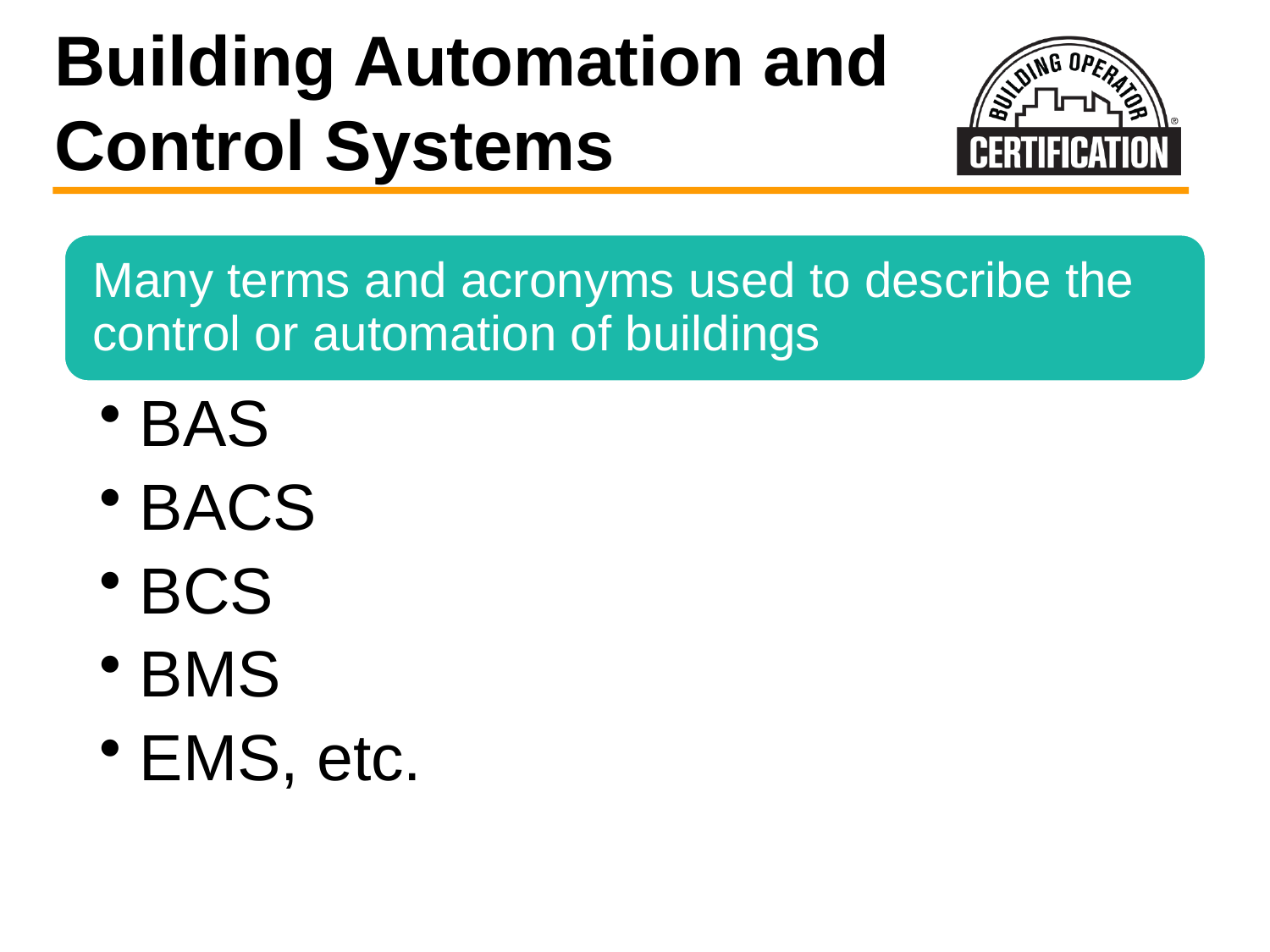

# Building Automation and Control Systems
Many terms and acronyms used to describe the control or automation of buildings
BAS
BACS
BCS
BMS
EMS, etc.